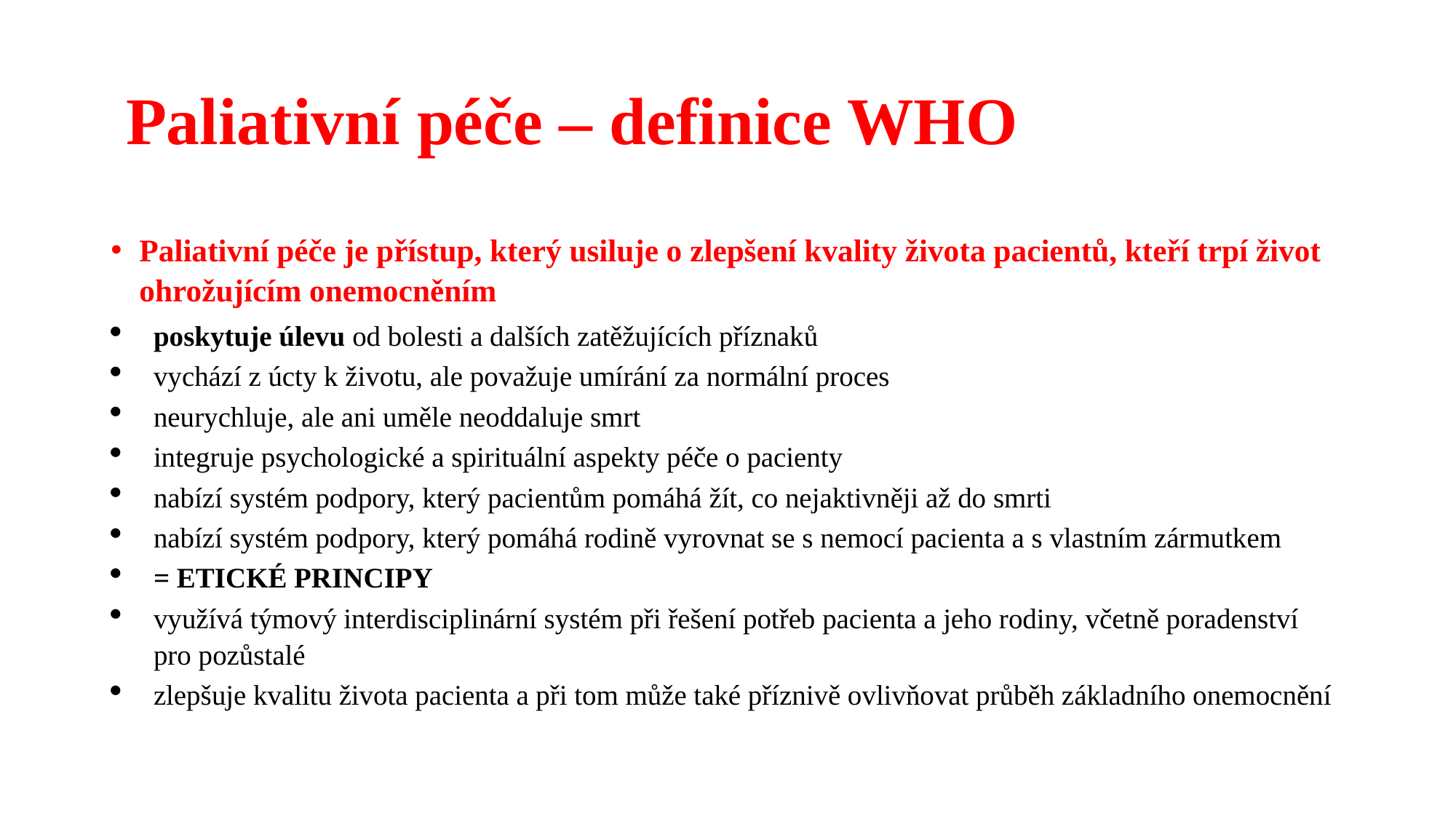

# Paliativní péče – definice WHO
Paliativní péče je přístup, který usiluje o zlepšení kvality života pacientů, kteří trpí život ohrožujícím onemocněním
poskytuje úlevu od bolesti a dalších zatěžujících příznaků
vychází z úcty k životu, ale považuje umírání za normální proces
neurychluje, ale ani uměle neoddaluje smrt
integruje psychologické a spirituální aspekty péče o pacienty
nabízí systém podpory, který pacientům pomáhá žít, co nejaktivněji až do smrti
nabízí systém podpory, který pomáhá rodině vyrovnat se s nemocí pacienta a s vlastním zármutkem
= ETICKÉ PRINCIPY
využívá týmový interdisciplinární systém při řešení potřeb pacienta a jeho rodiny, včetně poradenství pro pozůstalé
zlepšuje kvalitu života pacienta a při tom může také příznivě ovlivňovat průběh základního onemocnění